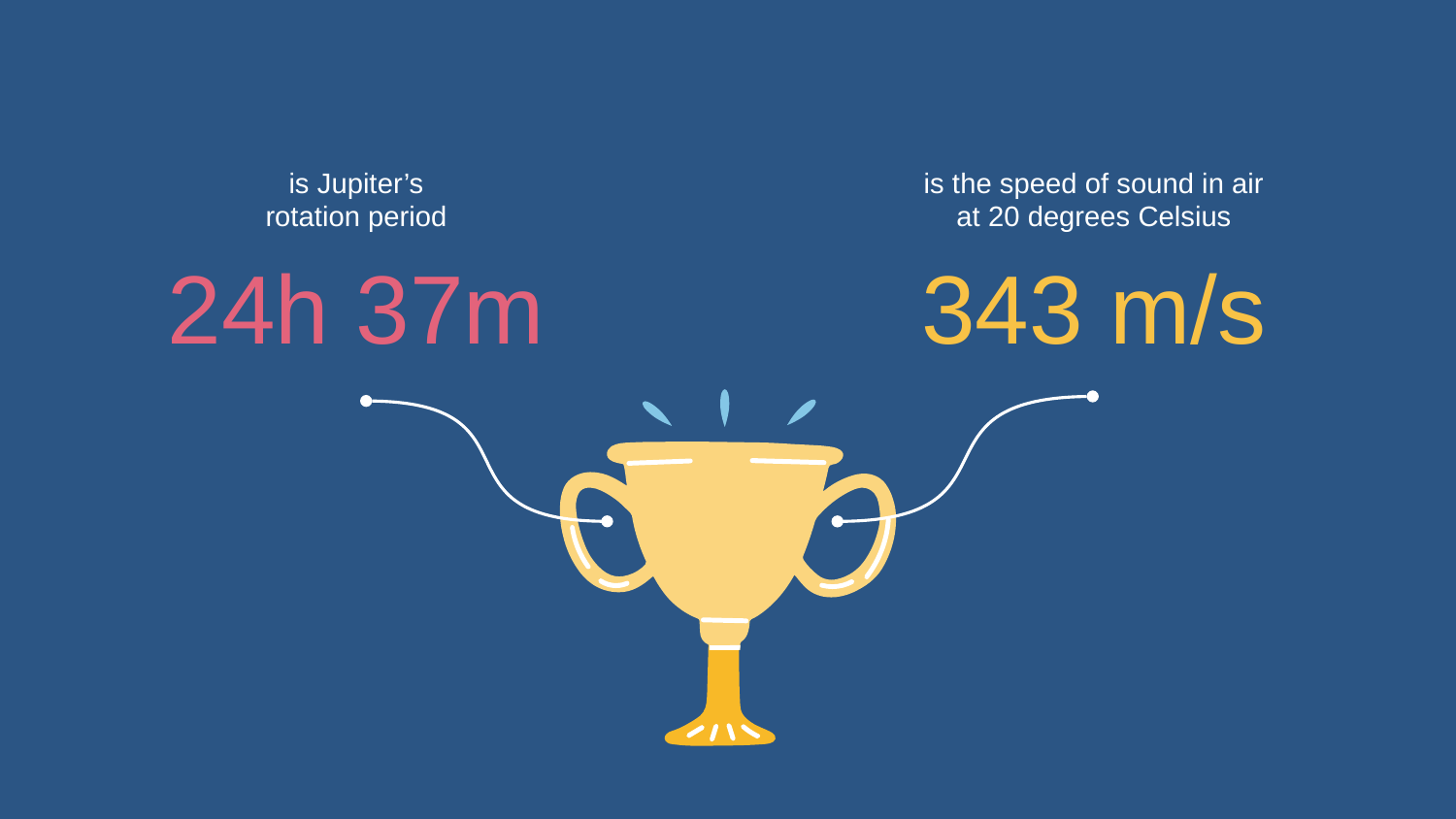

is Jupiter’s rotation period
is the speed of sound in air at 20 degrees Celsius
24h 37m
343 m/s